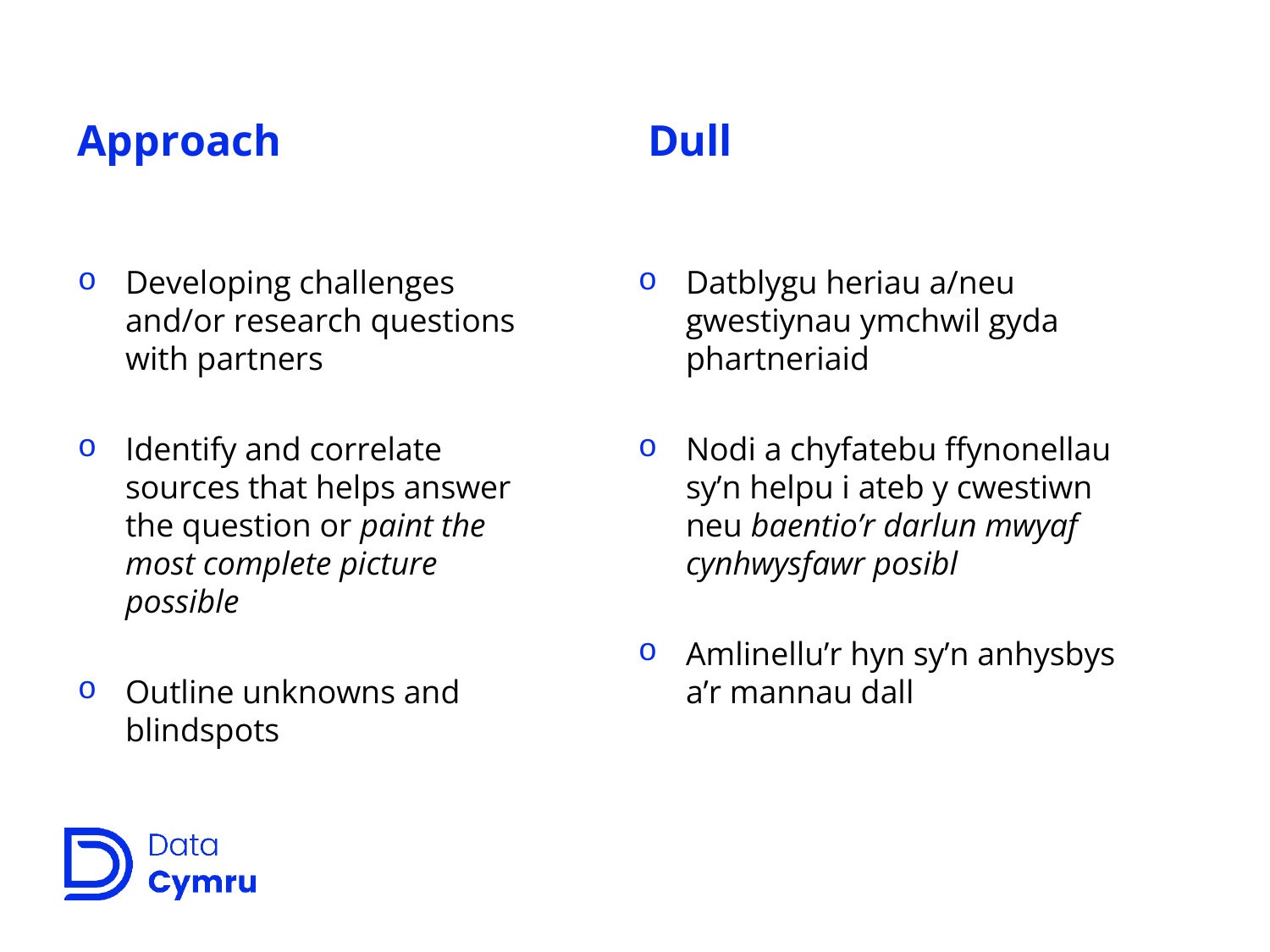

# Approach
Dull
Developing challenges and/or research questions with partners

Identify and correlate sources that helps answer the question or paint the most complete picture possible

Outline unknowns and blindspots

Datblygu heriau a/neu gwestiynau ymchwil gyda phartneriaid

Nodi a chyfatebu ffynonellau sy’n helpu i ateb y cwestiwn neu baentio’r darlun mwyaf cynhwysfawr posibl

Amlinellu’r hyn sy’n anhysbys a’r mannau dall